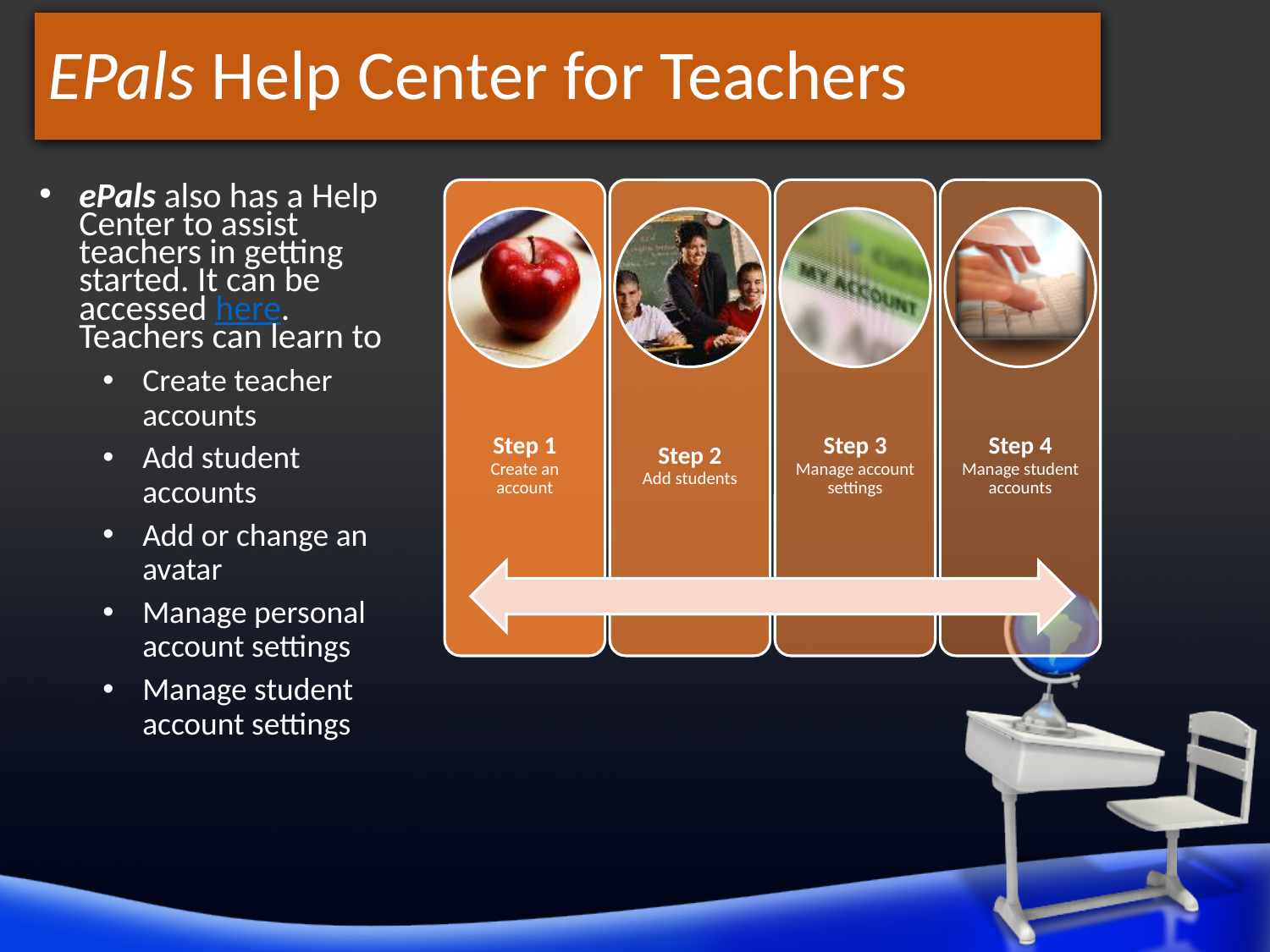

# EPals Help Center for Teachers
Step 1
Create an account
Step 2
Add students
Step 3
Manage account settings
Step 4
Manage student accounts
ePals also has a Help Center to assist teachers in getting started. It can be accessed here.  Teachers can learn to
Create teacher accounts
Add student accounts
Add or change an avatar
Manage personal account settings
Manage student account settings